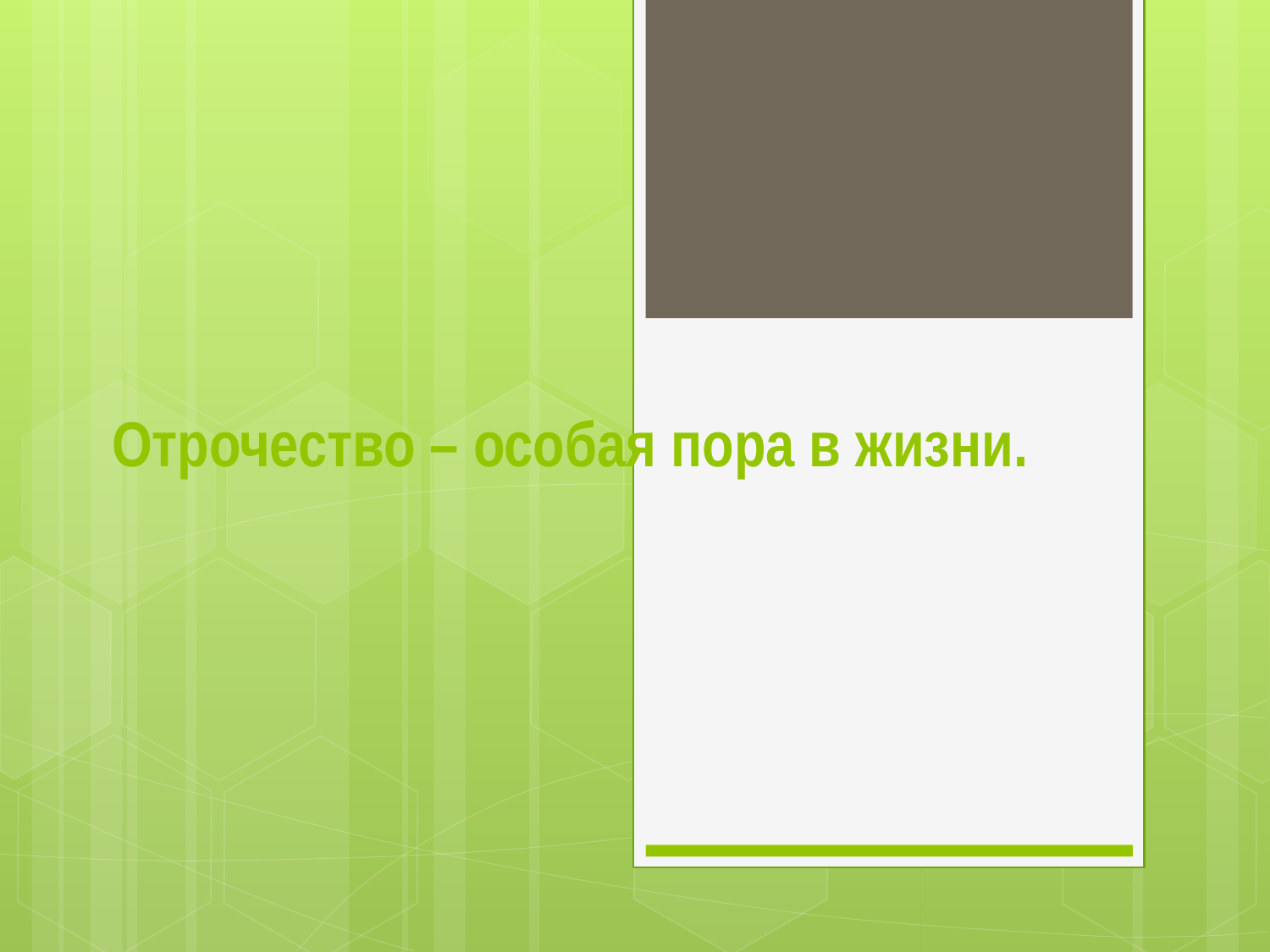

# Отрочество – особая пора в жизни.